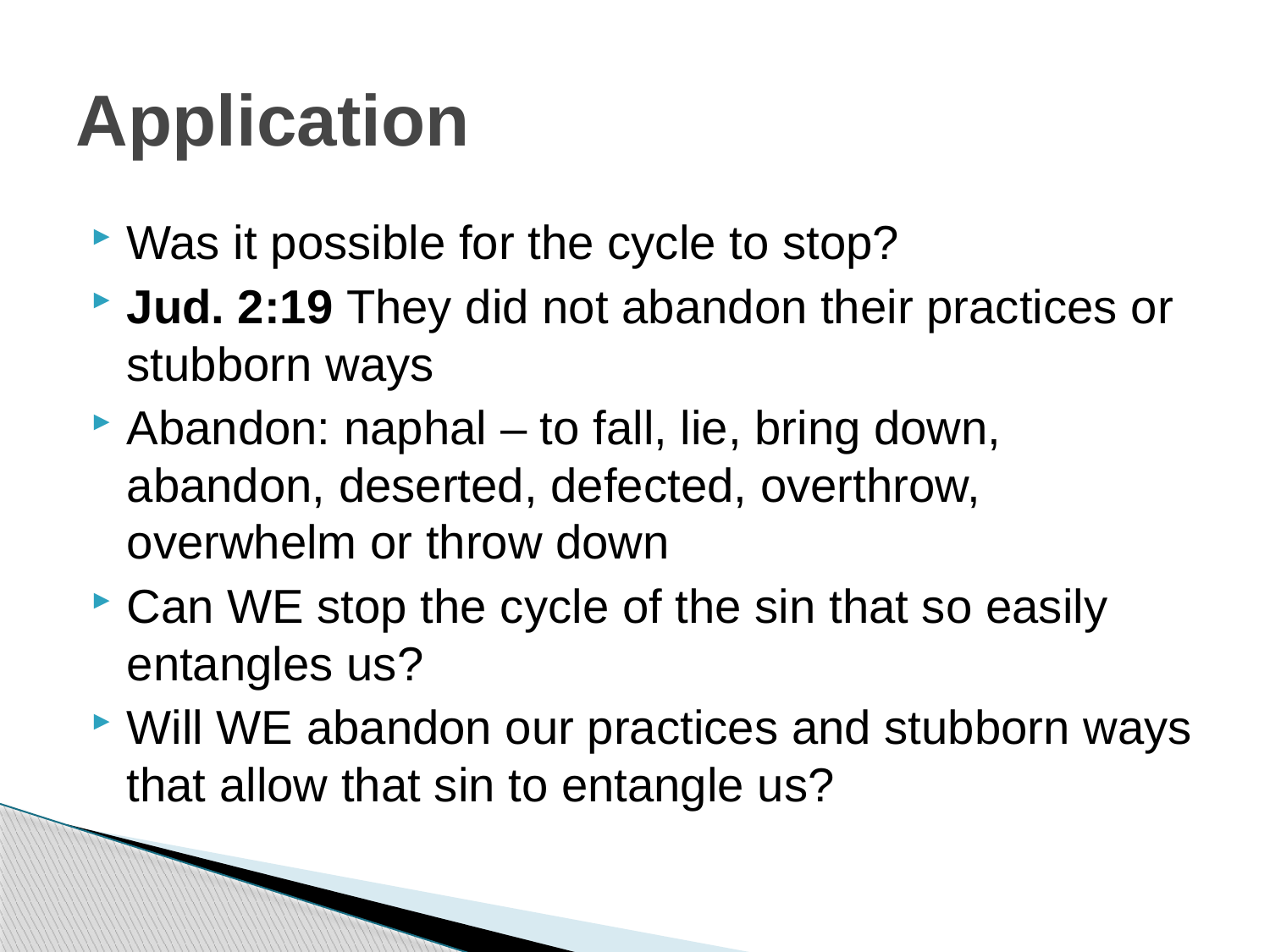

# Application
Was it possible for the cycle to stop?
Jud. 2:19 They did not abandon their practices or stubborn ways
Abandon: naphal – to fall, lie, bring down, abandon, deserted, defected, overthrow, overwhelm or throw down
Can WE stop the cycle of the sin that so easily entangles us?
Will WE abandon our practices and stubborn ways that allow that sin to entangle us?